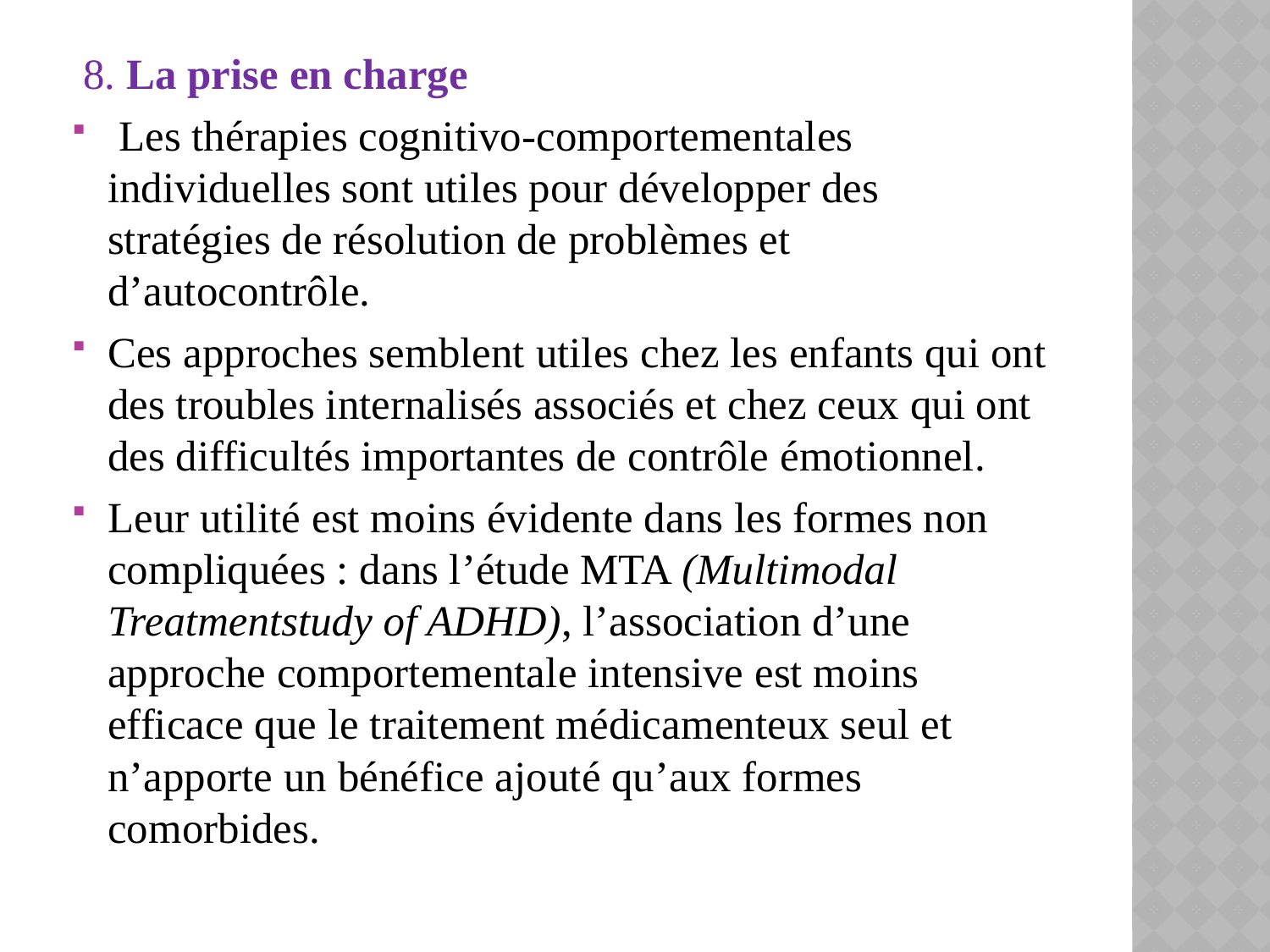

8. La prise en charge
 Les thérapies cognitivo-comportementales individuelles sont utiles pour développer des stratégies de résolution de problèmes et d’autocontrôle.
Ces approches semblent utiles chez les enfants qui ont des troubles internalisés associés et chez ceux qui ont des difficultés importantes de contrôle émotionnel.
Leur utilité est moins évidente dans les formes non compliquées : dans l’étude MTA (Multimodal Treatmentstudy of ADHD), l’association d’une approche comportementale intensive est moins efficace que le traitement médicamenteux seul et n’apporte un bénéfice ajouté qu’aux formes comorbides.